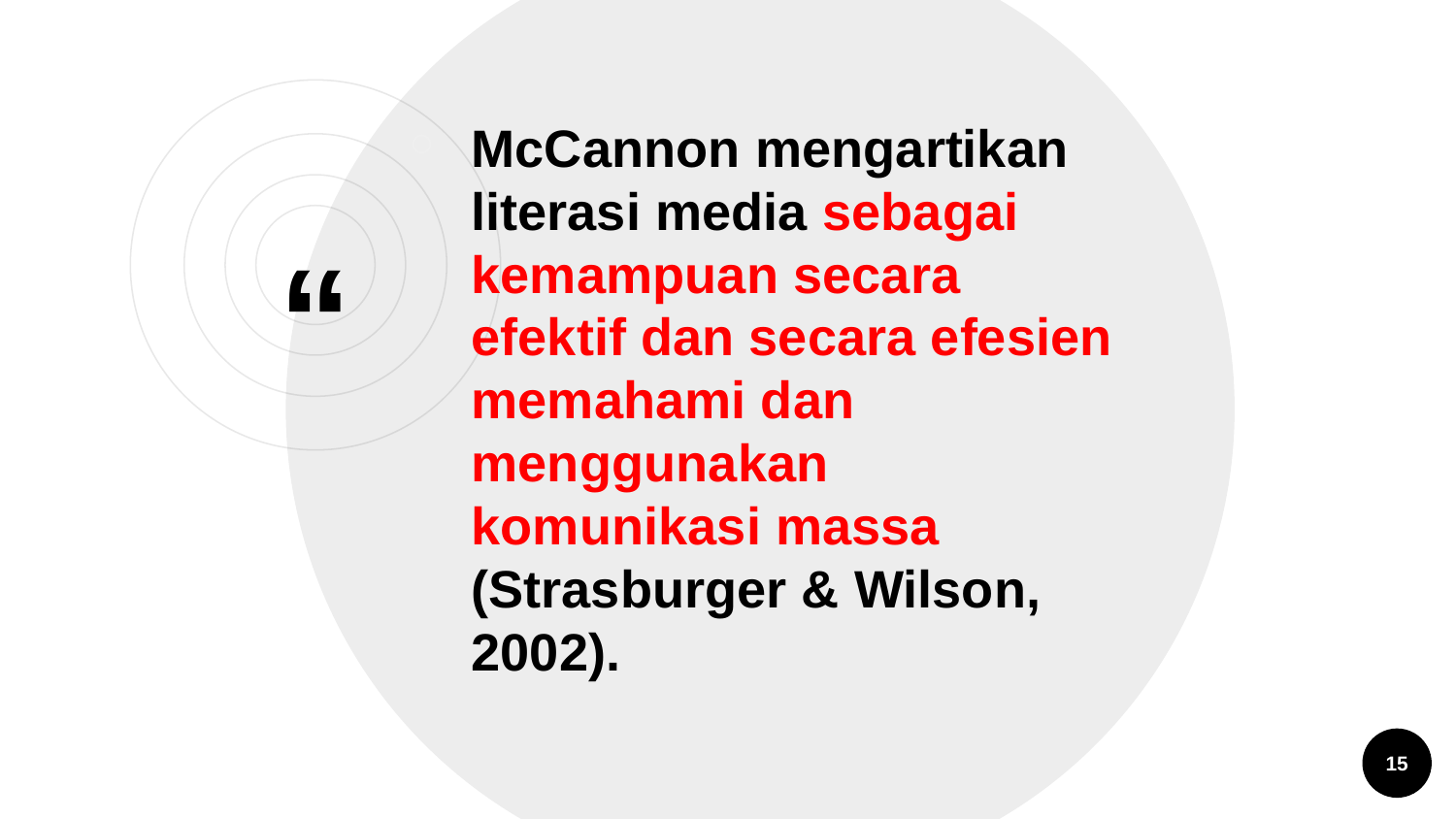

McCannon mengartikan literasi media sebagai kemampuan secara efektif dan secara efesien memahami dan menggunakan komunikasi massa (Strasburger & Wilson, 2002).
15